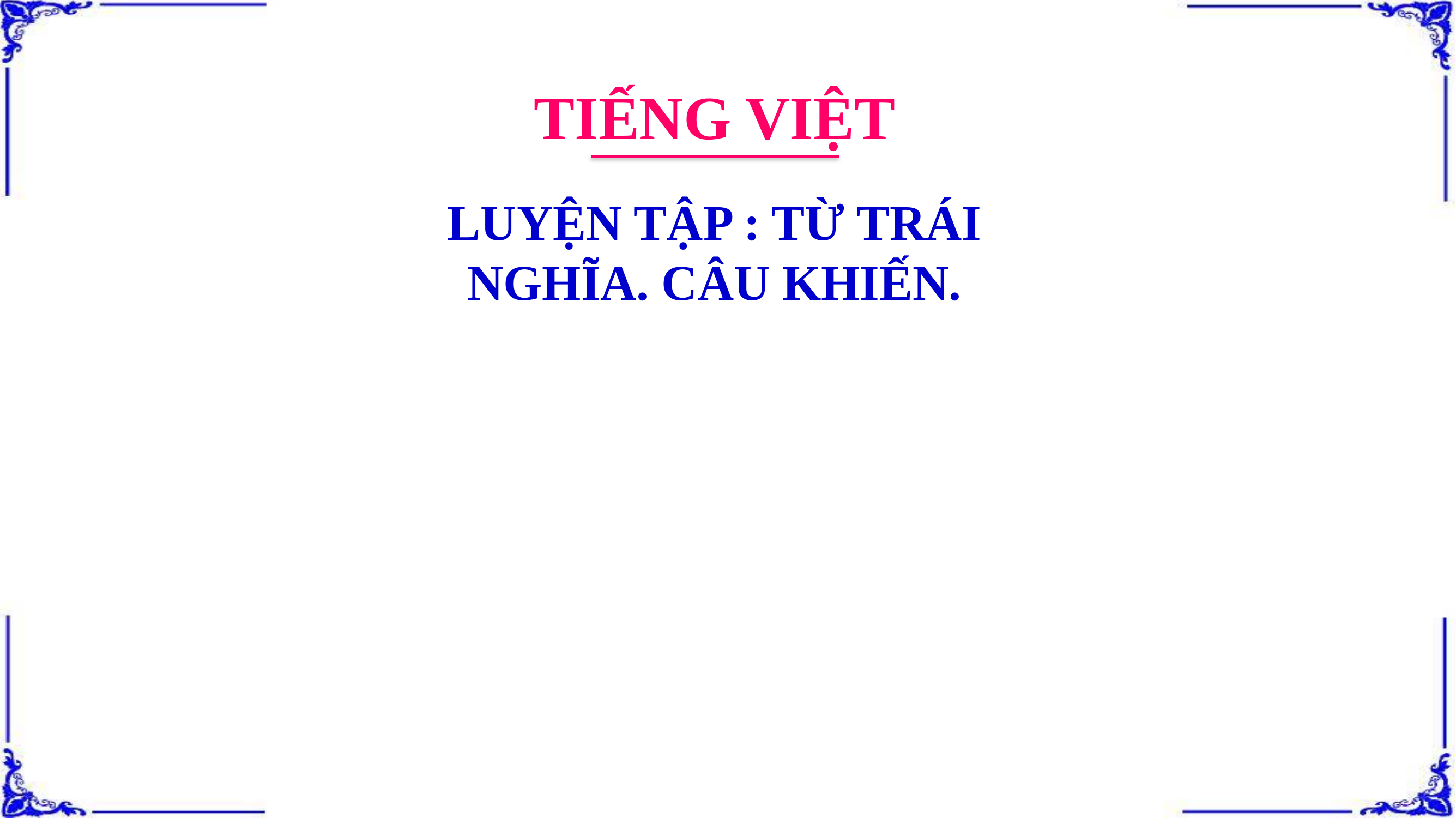

TIẾNG VIỆT
LUYỆN TẬP : TỪ TRÁI NGHĨA. CÂU KHIẾN.